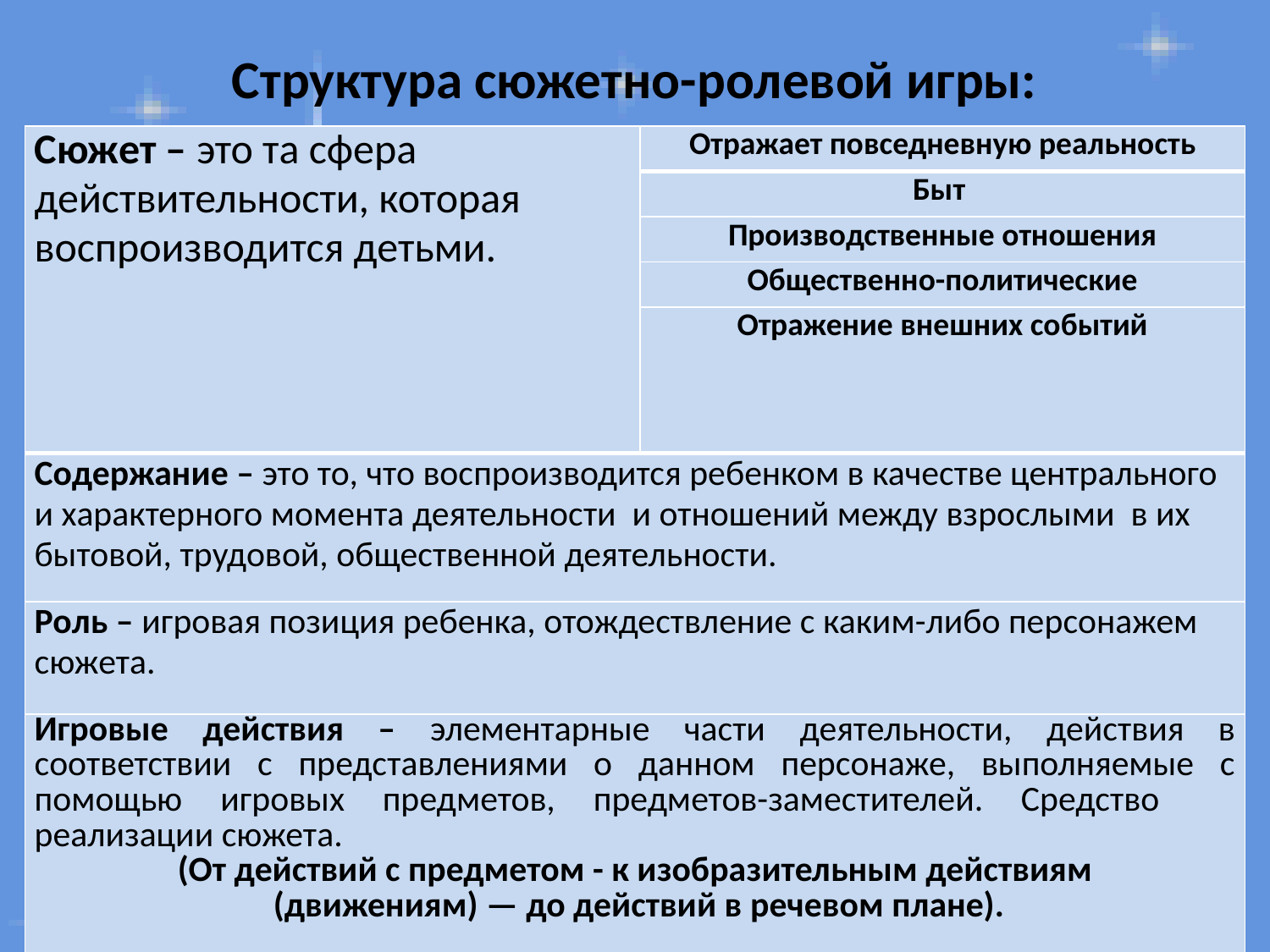

# Структура сюжетно-ролевой игры:
| Сюжет – это та сфера действительности, которая воспроизводится детьми. | Отражает повседневную реальность |
| --- | --- |
|  | Быт |
|  | Производственные отношения |
|  | Общественно-политические |
|  | Отражение внешних событий |
| Содержание – это то, что воспроизводится ребенком в качестве центрального и характерного момента деятельности и отношений между взрослыми в их бытовой, трудовой, общественной деятельности. |  |
| Роль – игровая позиция ребенка, отождествление с каким-либо персонажем сюжета. |  |
| Игровые действия – элементарные части деятельности, действия в соответствии с представлениями о данном персонаже, выполняемые с помощью игровых предметов, предметов-заместителей. Средство реализации сюжета. (От действий с предметом - к изобра­зительным действиям (движениям) — до действий в речевом плане). |  |